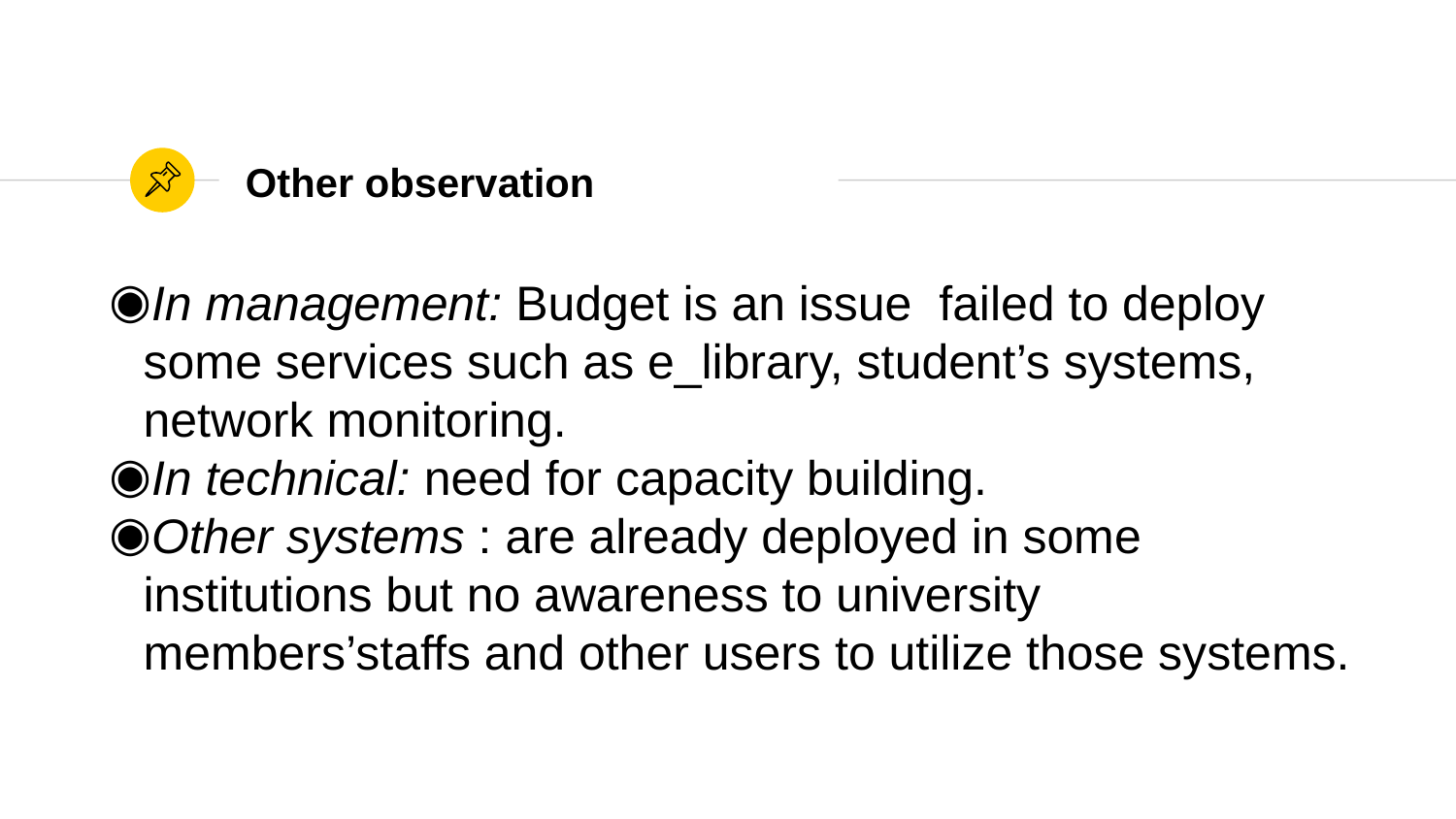

Other observation

In management: Budget is an issue  failed to deploy some services such as e_library, student’s systems, network monitoring.
In technical: need for capacity building.
Other systems : are already deployed in some institutions but no awareness to university members’staffs and other users to utilize those systems.